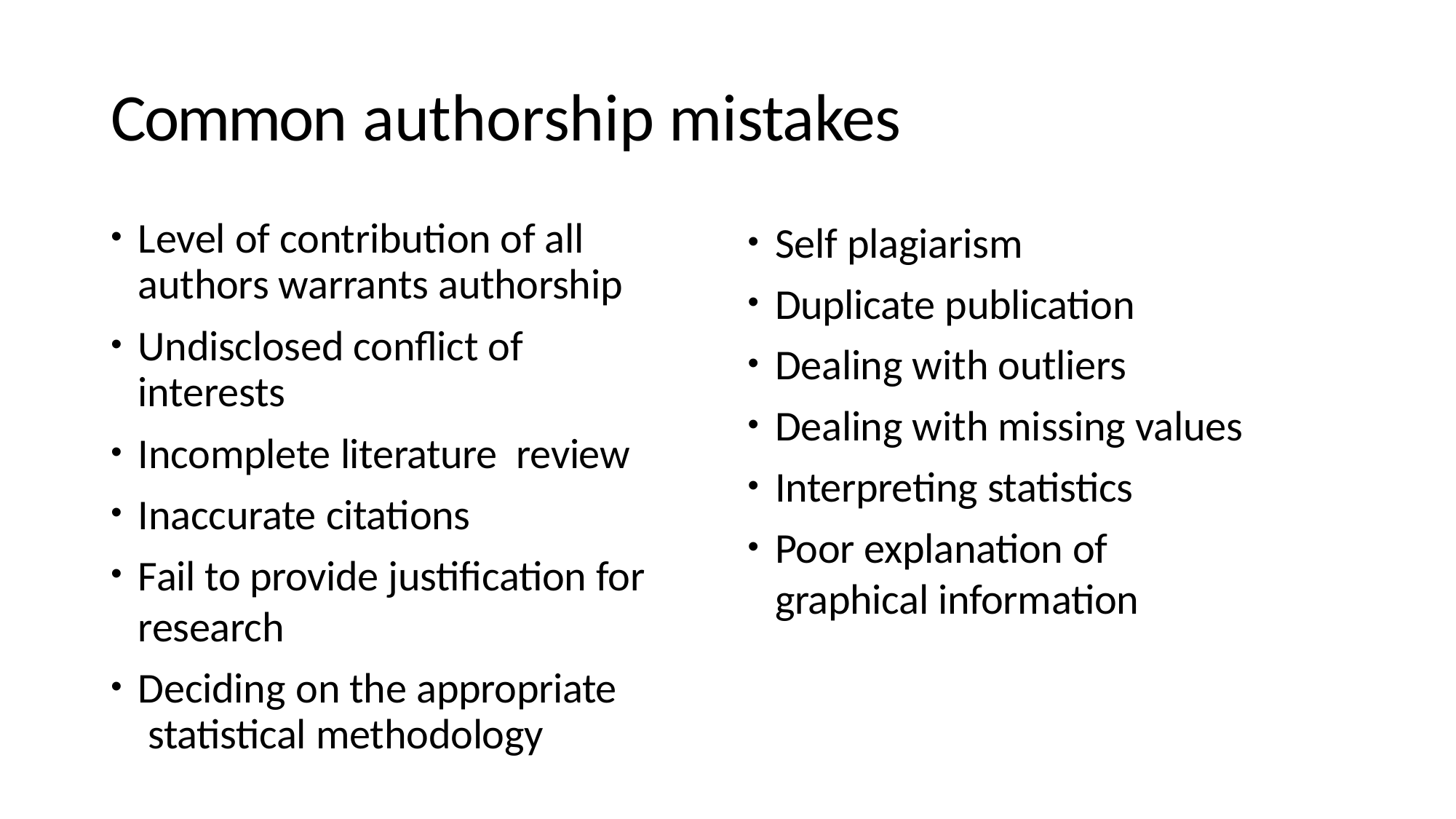

# Common authorship mistakes
Level of contribution of all authors warrants authorship
Undisclosed conflict of interests
Incomplete literature  review
Inaccurate citations
Fail to provide justification for research
Deciding on the appropriate  statistical methodology
Self plagiarism
Duplicate publication
Dealing with outliers
Dealing with missing values
Interpreting statistics
Poor explanation of  graphical information